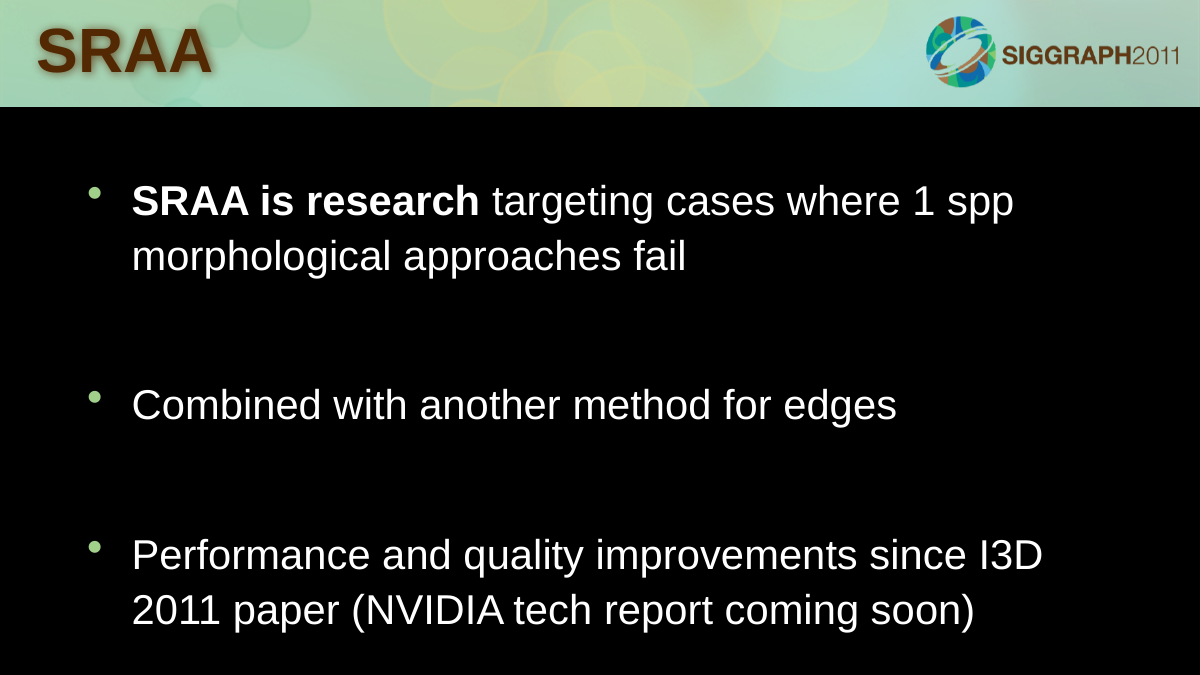

# SRAA
SRAA is research targeting cases where 1 spp morphological approaches fail

Combined with another method for edges

Performance and quality improvements since I3D 2011 paper (NVIDIA tech report coming soon)